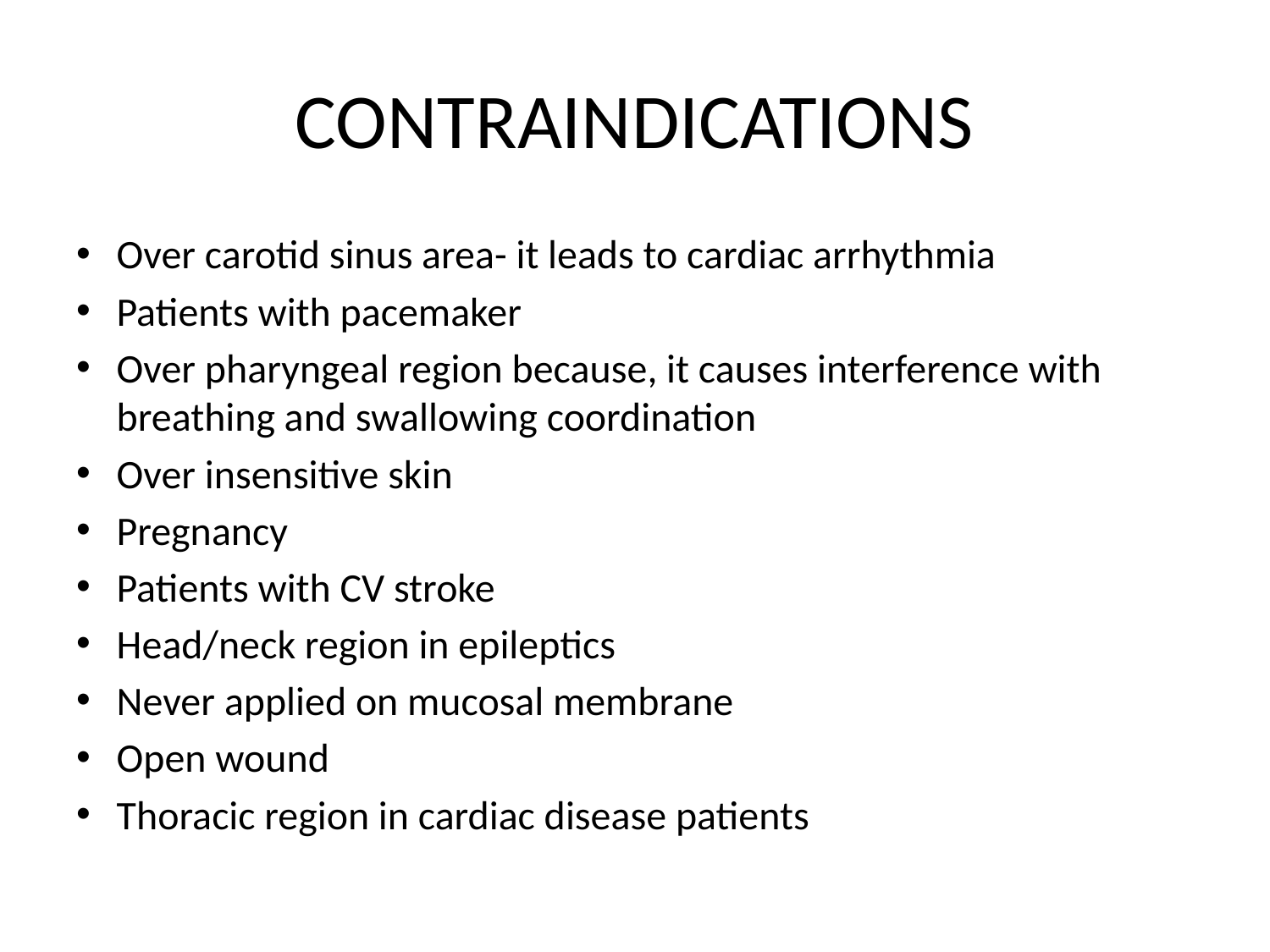

# CONTRAINDICATIONS
Over carotid sinus area- it leads to cardiac arrhythmia
Patients with pacemaker
Over pharyngeal region because, it causes interference with breathing and swallowing coordination
Over insensitive skin
Pregnancy
Patients with CV stroke
Head/neck region in epileptics
Never applied on mucosal membrane
Open wound
Thoracic region in cardiac disease patients